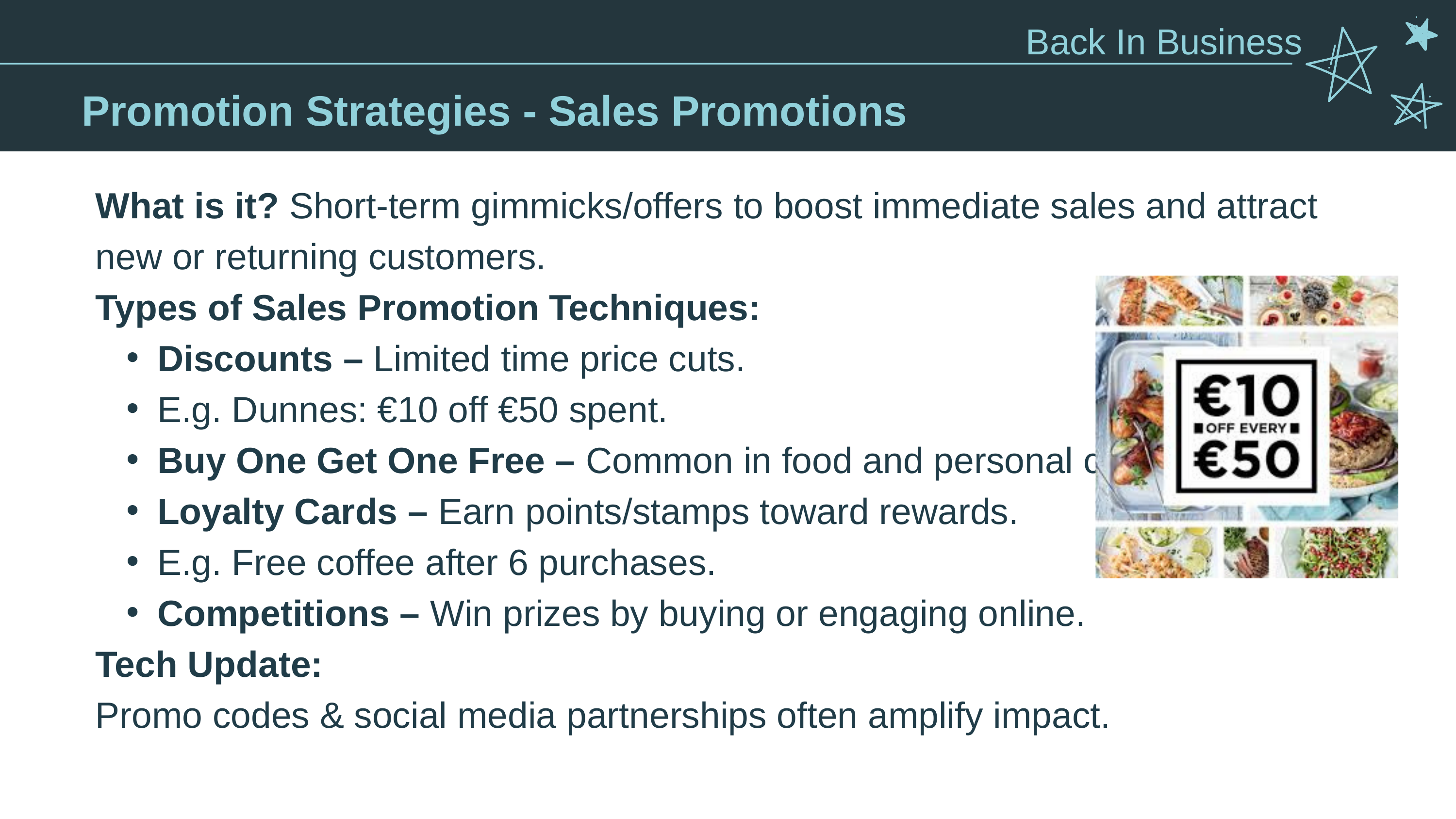

Back In Business

Pricing - Types of pricing strategies

Promotion Strategies - Sales Promotions
What is it? Short-term gimmicks/offers to boost immediate sales and attract new or returning customers.
Types of Sales Promotion Techniques:
Discounts – Limited time price cuts.
E.g. Dunnes: €10 off €50 spent.
Buy One Get One Free – Common in food and personal care.
Loyalty Cards – Earn points/stamps toward rewards.
E.g. Free coffee after 6 purchases.
Competitions – Win prizes by buying or engaging online.
Tech Update:
Promo codes & social media partnerships often amplify impact.